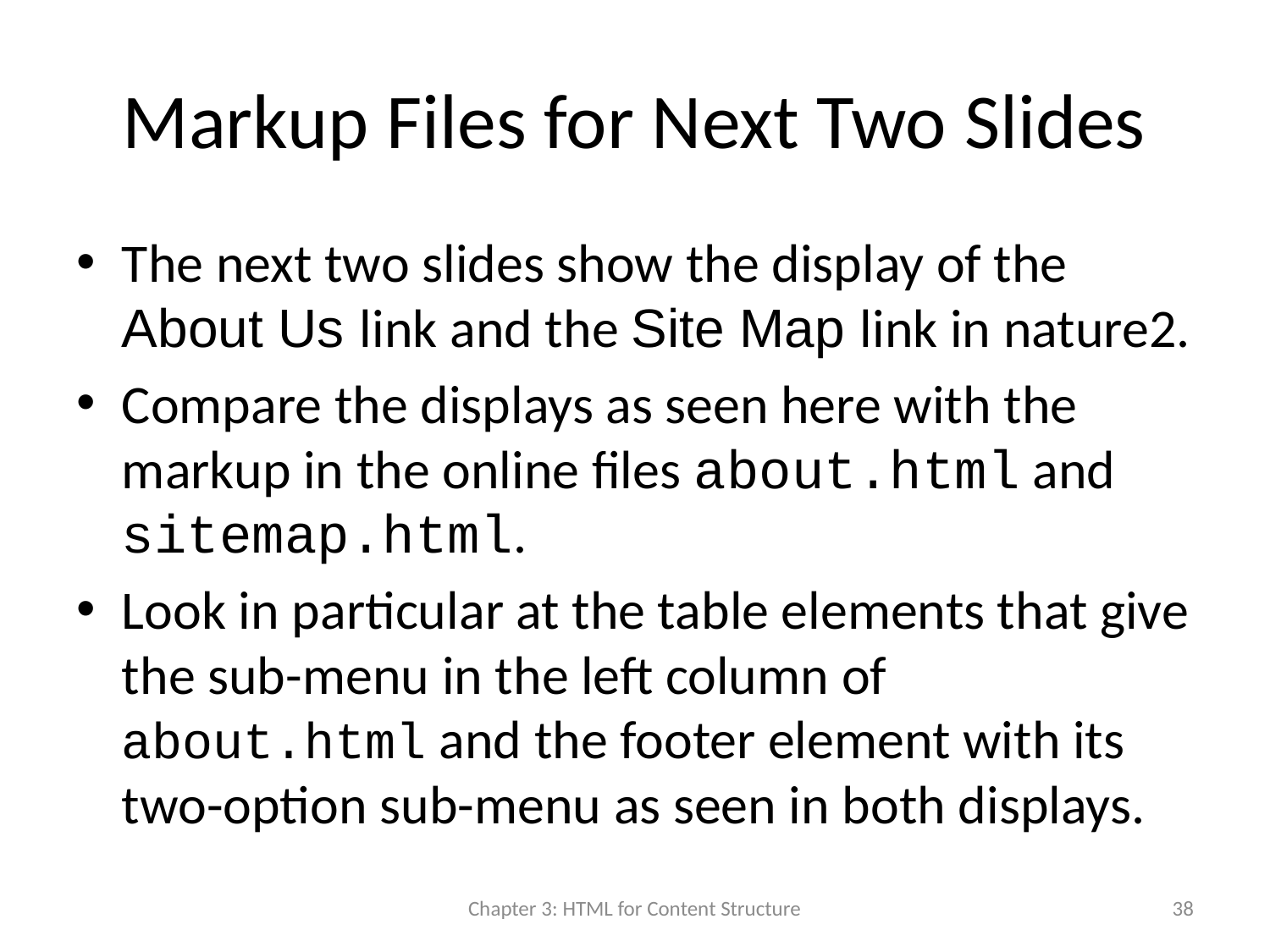

# Markup Files for Next Two Slides
The next two slides show the display of the About Us link and the Site Map link in nature2.
Compare the displays as seen here with the markup in the online files about.html and sitemap.html.
Look in particular at the table elements that give the sub-menu in the left column of about.html and the footer element with its two-option sub-menu as seen in both displays.
Chapter 3: HTML for Content Structure
38